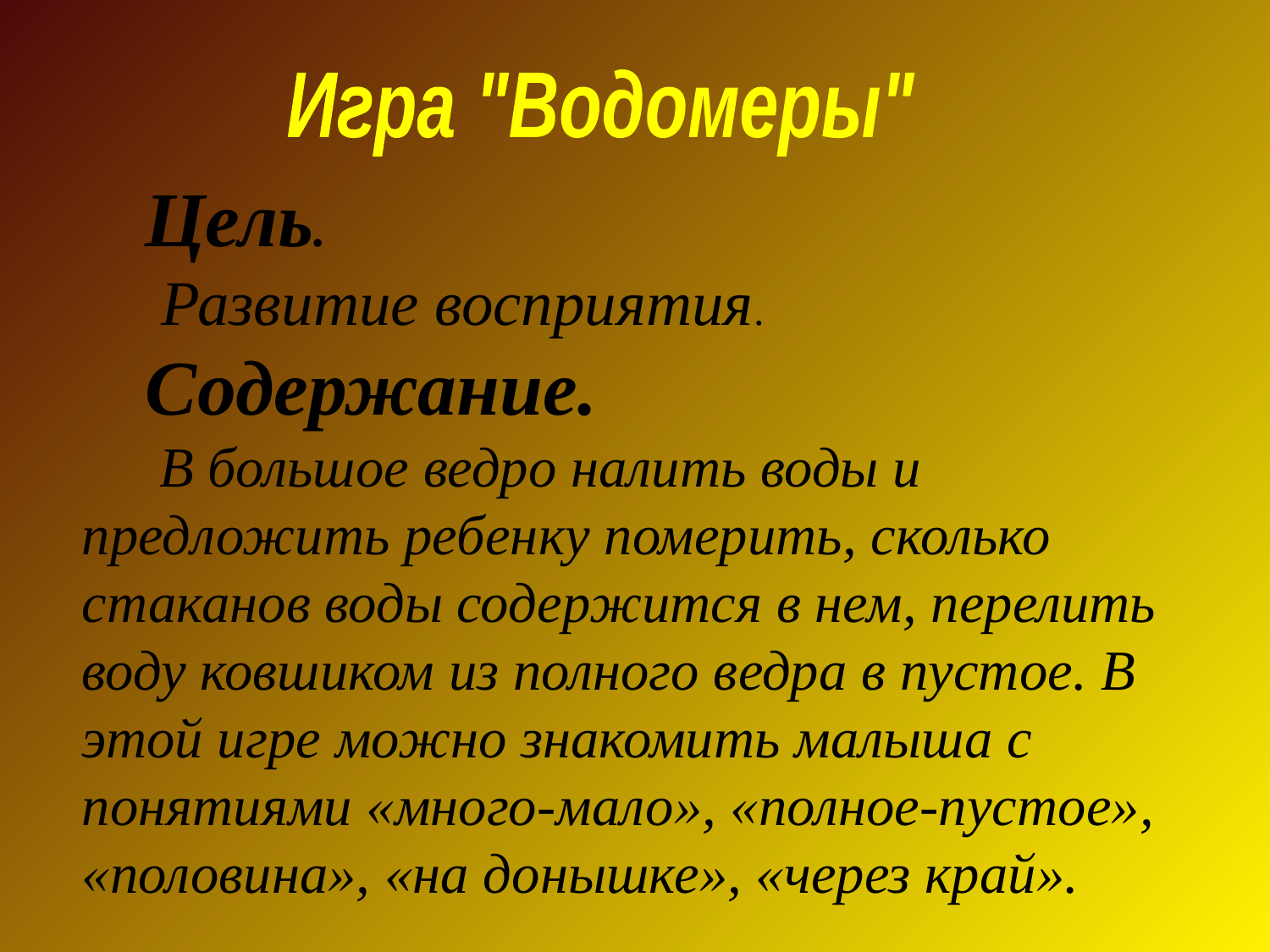

Игра "Водомеры"
Цель.
 Развитие восприятия.
Содержание.
 В большое ведро налить воды и предложить ребенку померить, сколько стаканов воды содержится в нем, перелить воду ковшиком из полного ведра в пустое. В этой игре можно знакомить малыша с понятиями «много-мало», «полное-пустое», «половина», «на донышке», «через край».